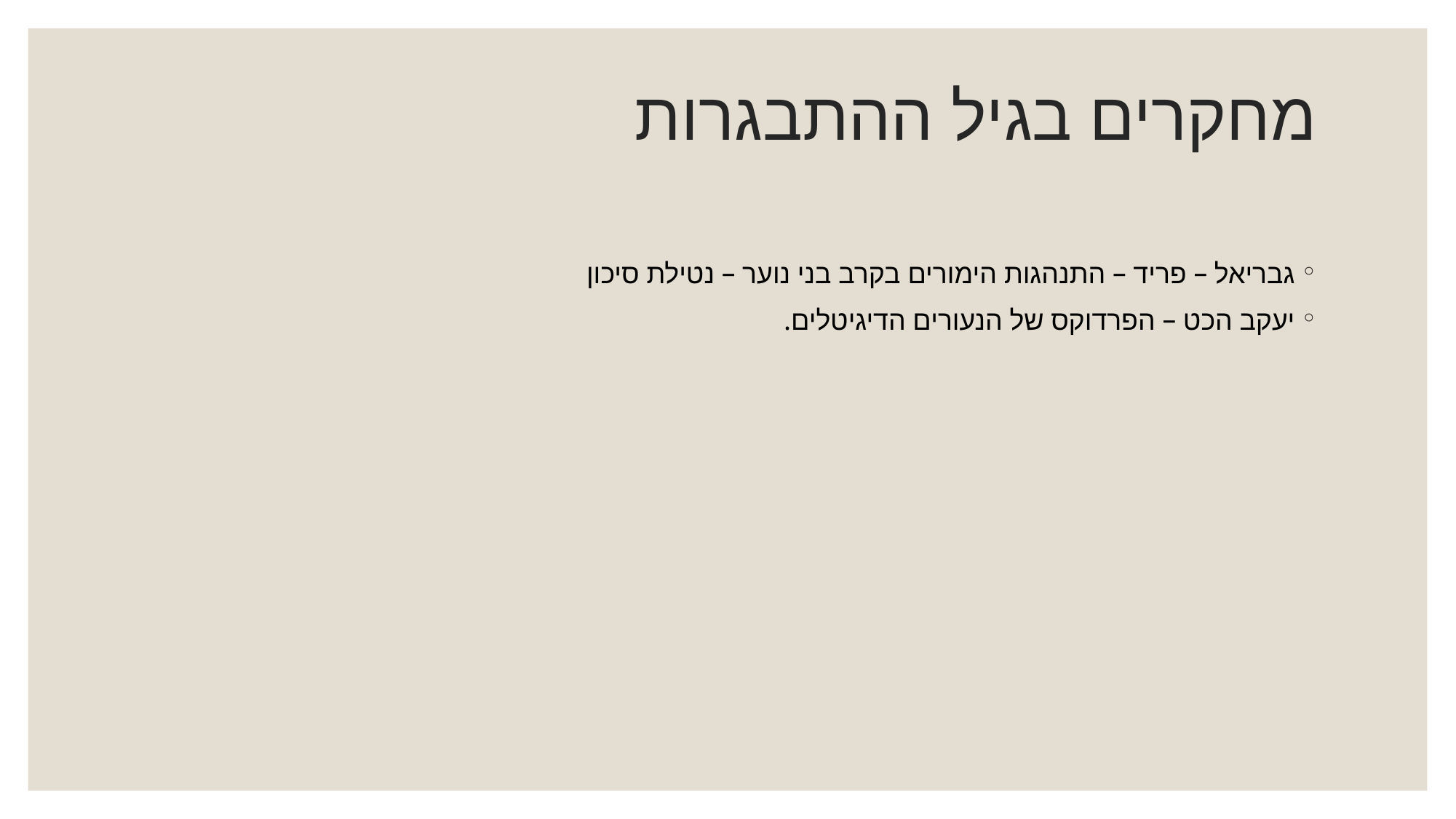

# מחקרים בגיל ההתבגרות
גבריאל – פריד – התנהגות הימורים בקרב בני נוער – נטילת סיכון
יעקב הכט – הפרדוקס של הנעורים הדיגיטלים.